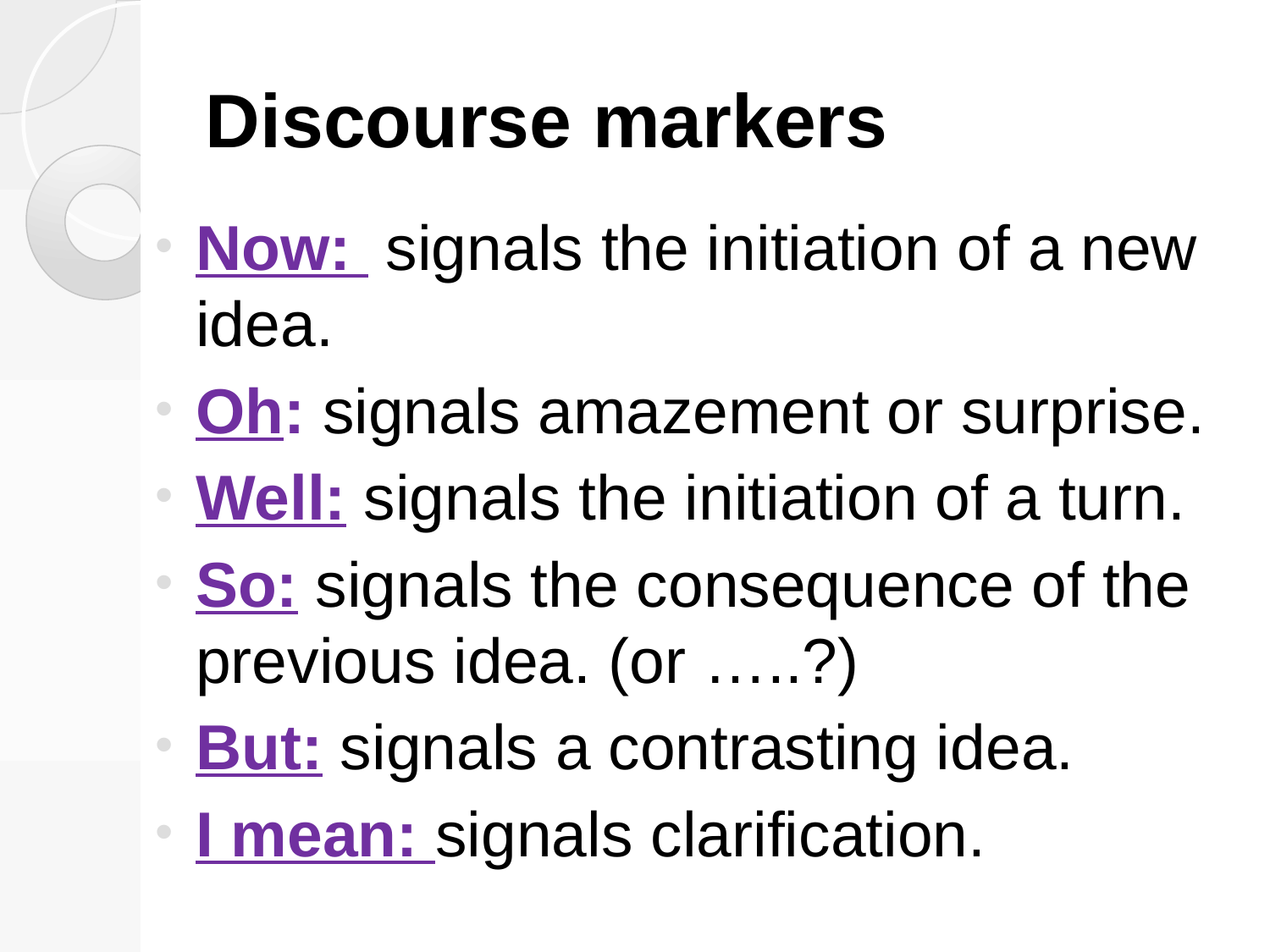

# Discourse markers
Now:  signals the initiation of a new idea.
Oh: signals amazement or surprise.
Well: signals the initiation of a turn.
So: signals the consequence of the previous idea. (or …..?)
But: signals a contrasting idea.
I mean: signals clarification.